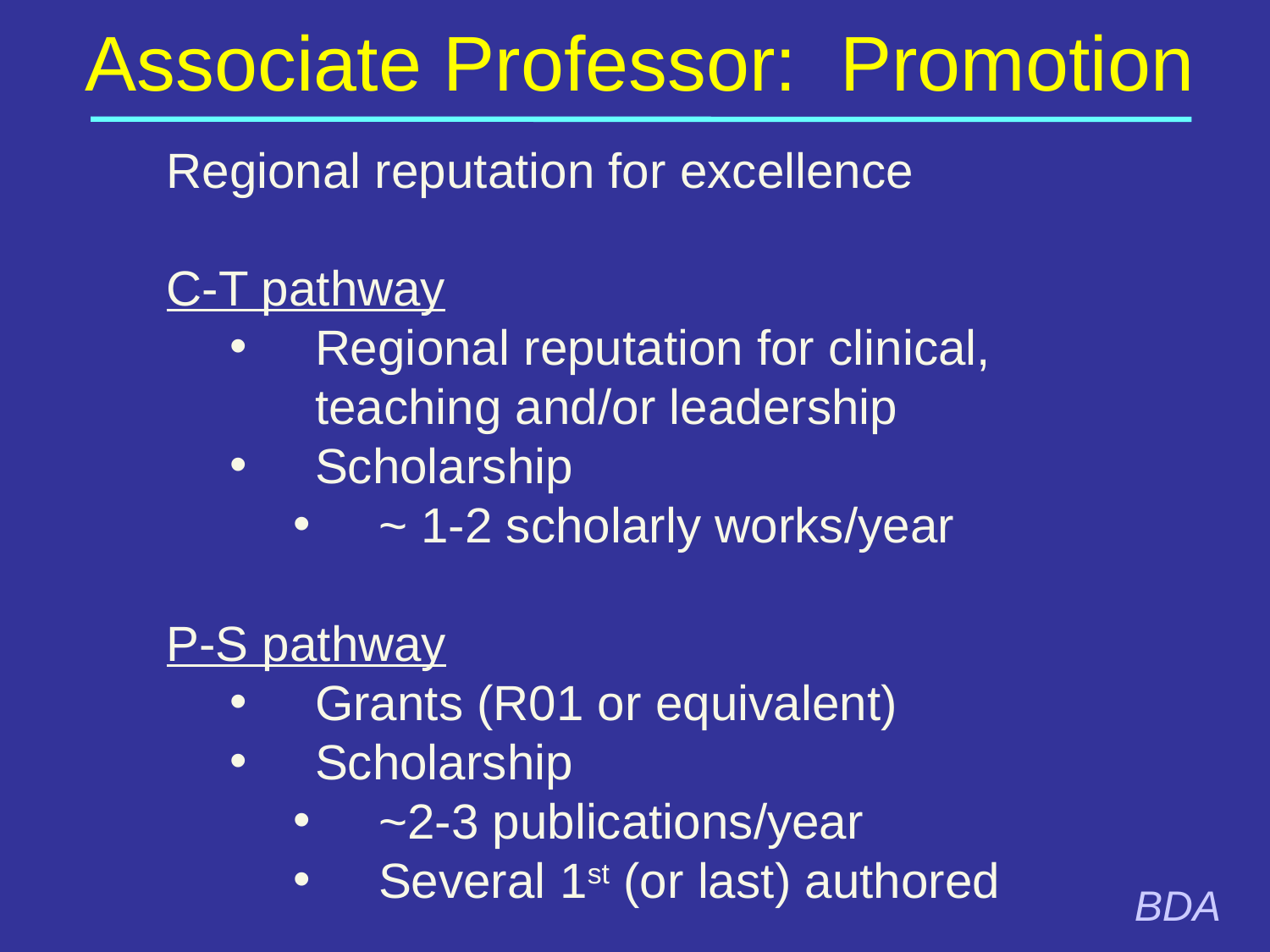

# Associate Professor:  Promotion

Regional reputation for excellence

C-T pathway
Regional reputation for clinical, teaching and/or leadership
Scholarship
~ 1-2 scholarly works/year

P-S pathway
Grants (R01 or equivalent)
Scholarship
~2-3 publications/year
Several 1st (or last) authored

BDA